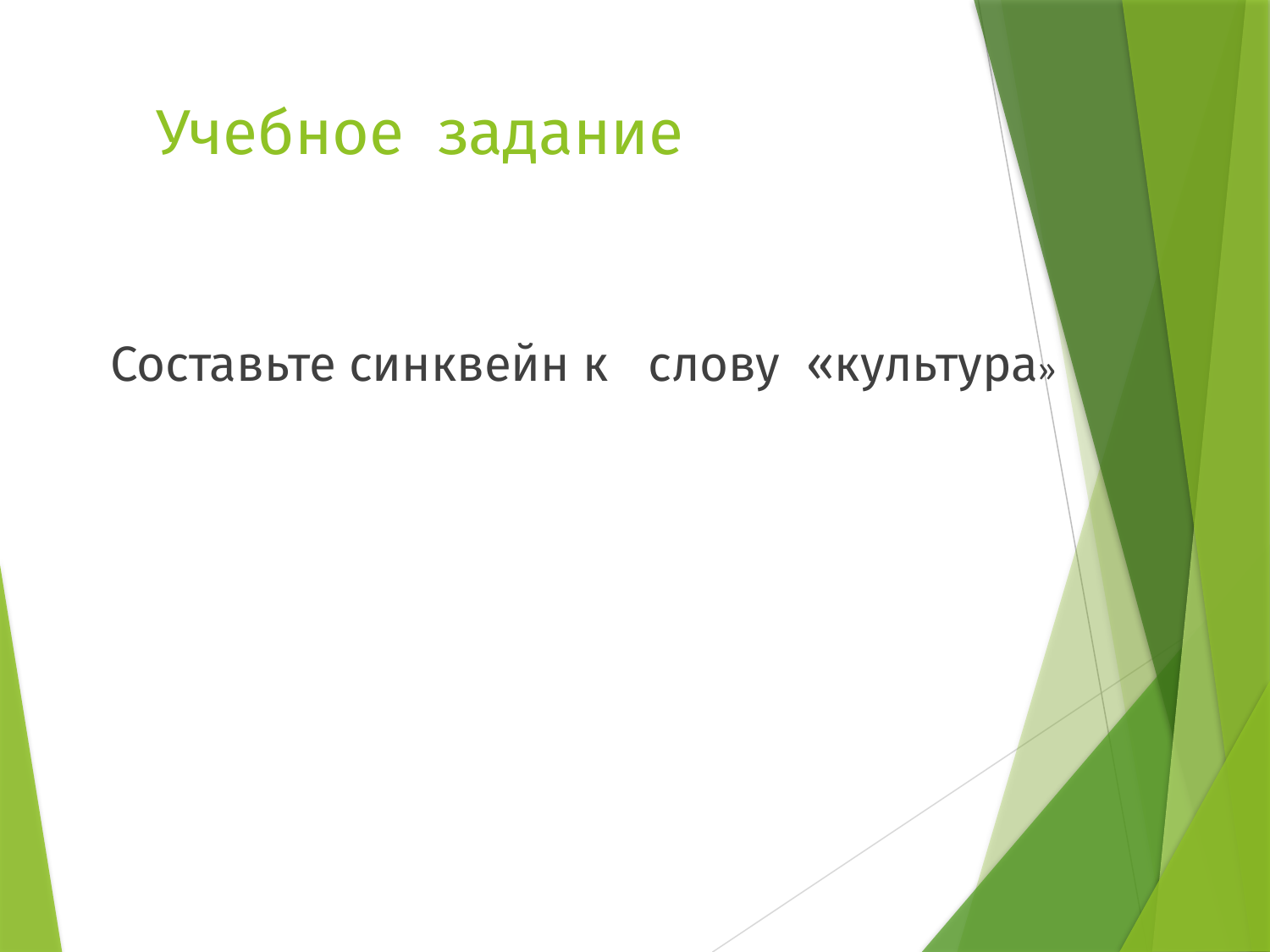

# Учебное  задание
 Составьте синквейн к   слову  «культура»